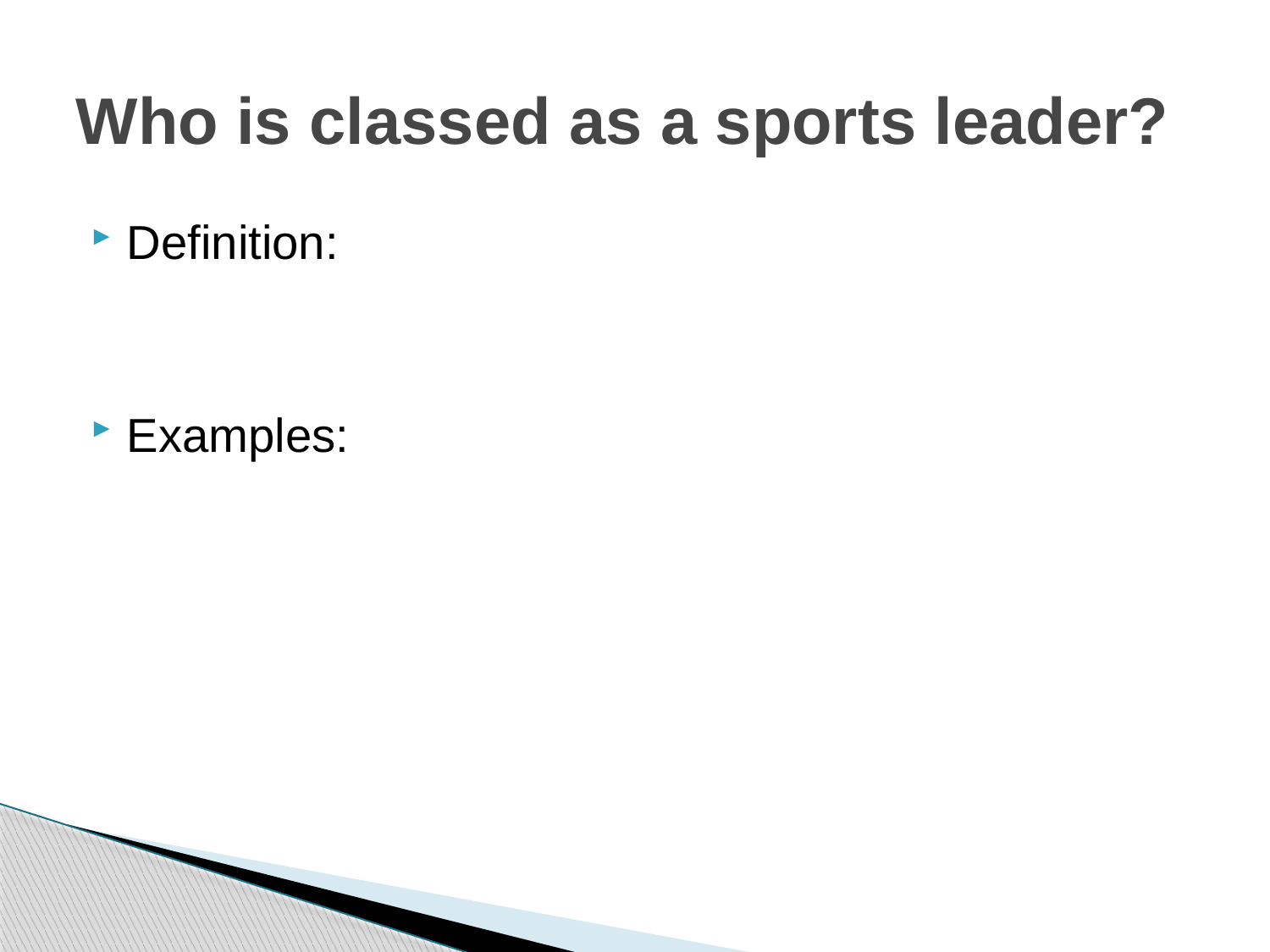

# Who is classed as a sports leader?
Definition:

Examples: